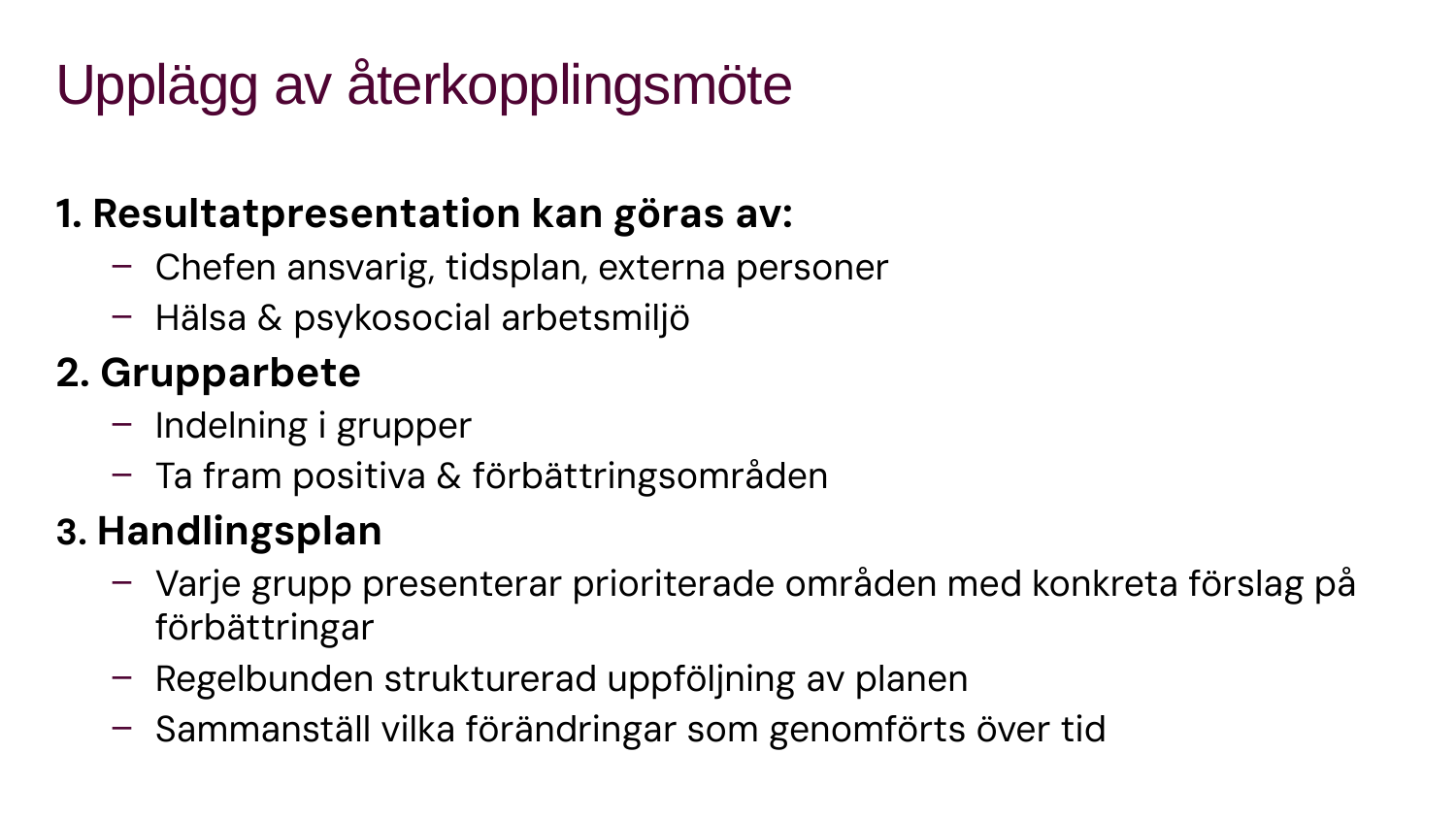

# Upplägg av återkopplingsmöte
1. Resultatpresentation kan göras av:
Chefen ansvarig, tidsplan, externa personer
Hälsa & psykosocial arbetsmiljö
2. Grupparbete
Indelning i grupper
Ta fram positiva & förbättringsområden
3. Handlingsplan
Varje grupp presenterar prioriterade områden med konkreta förslag på förbättringar
Regelbunden strukturerad uppföljning av planen
Sammanställ vilka förändringar som genomförts över tid